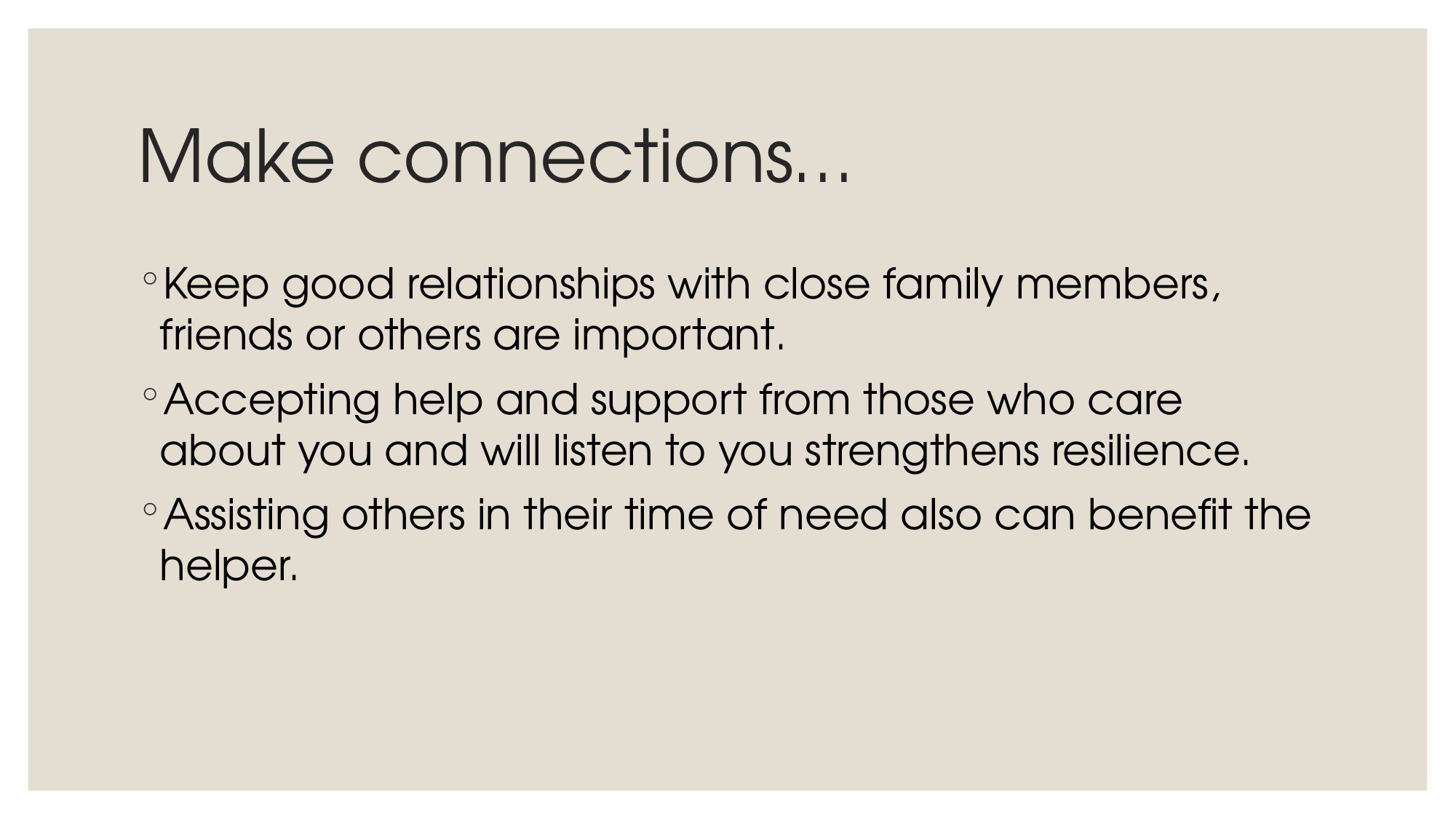

# Make connections…
Keep good relationships with close family members, friends or others are important.
Accepting help and support from those who care about you and will listen to you strengthens resilience.
Assisting others in their time of need also can benefit the helper.